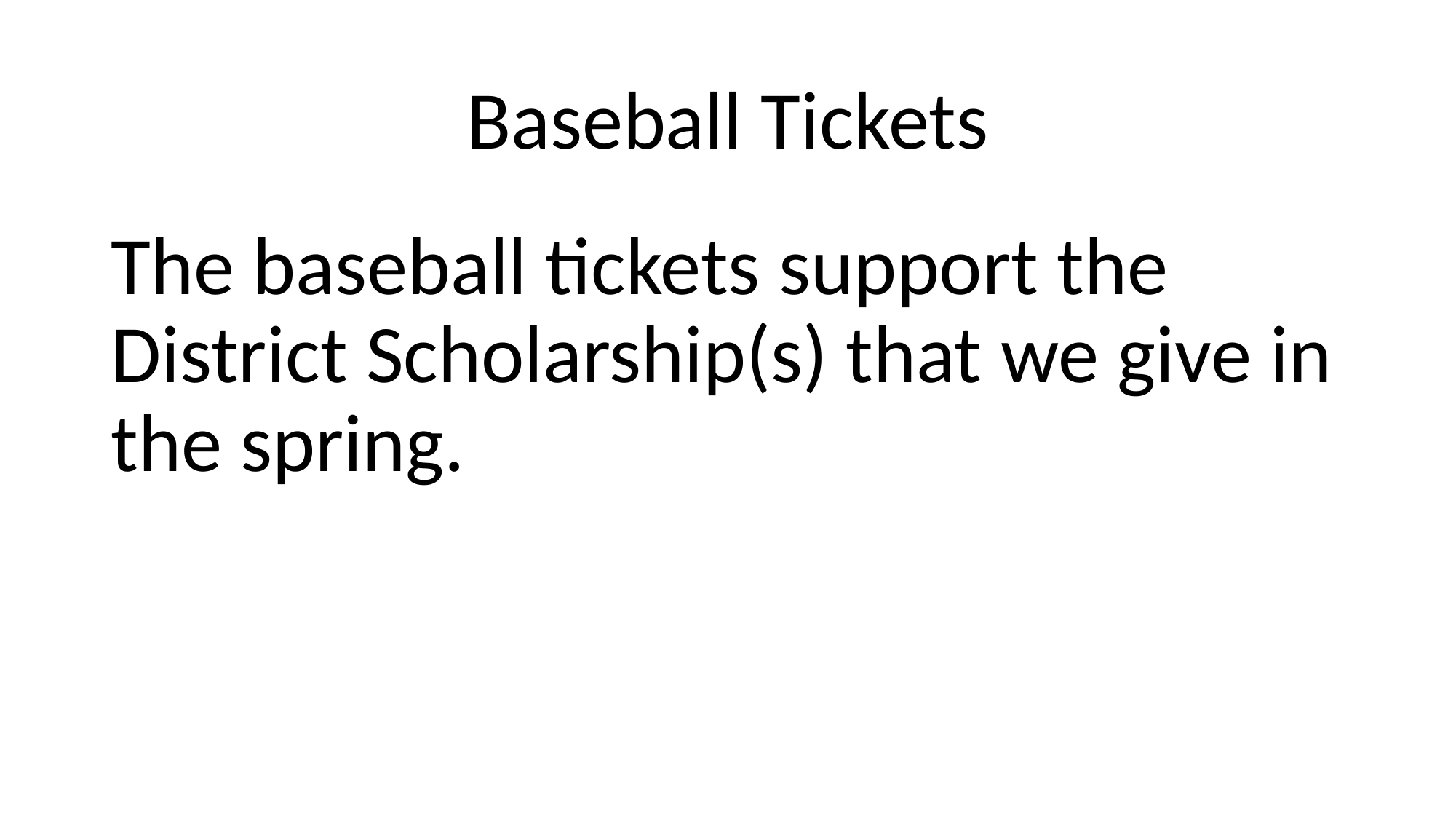

# Baseball Tickets
The baseball tickets support the District Scholarship(s) that we give in the spring.